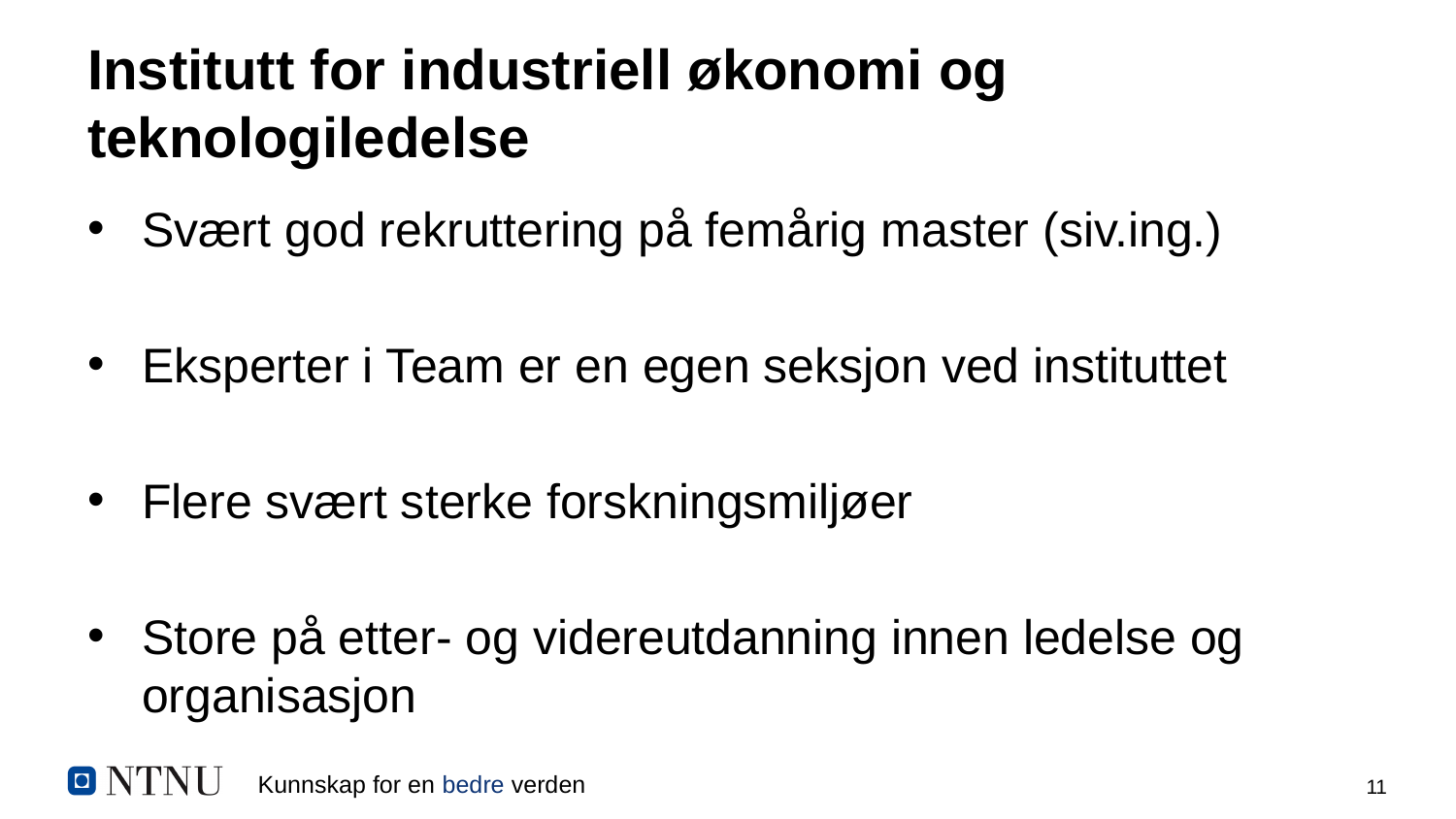

# Institutt for industriell økonomi og teknologiledelse
Svært god rekruttering på femårig master (siv.ing.)

Eksperter i Team er en egen seksjon ved instituttet

Flere svært sterke forskningsmiljøer

Store på etter- og videreutdanning innen ledelse og organisasjon